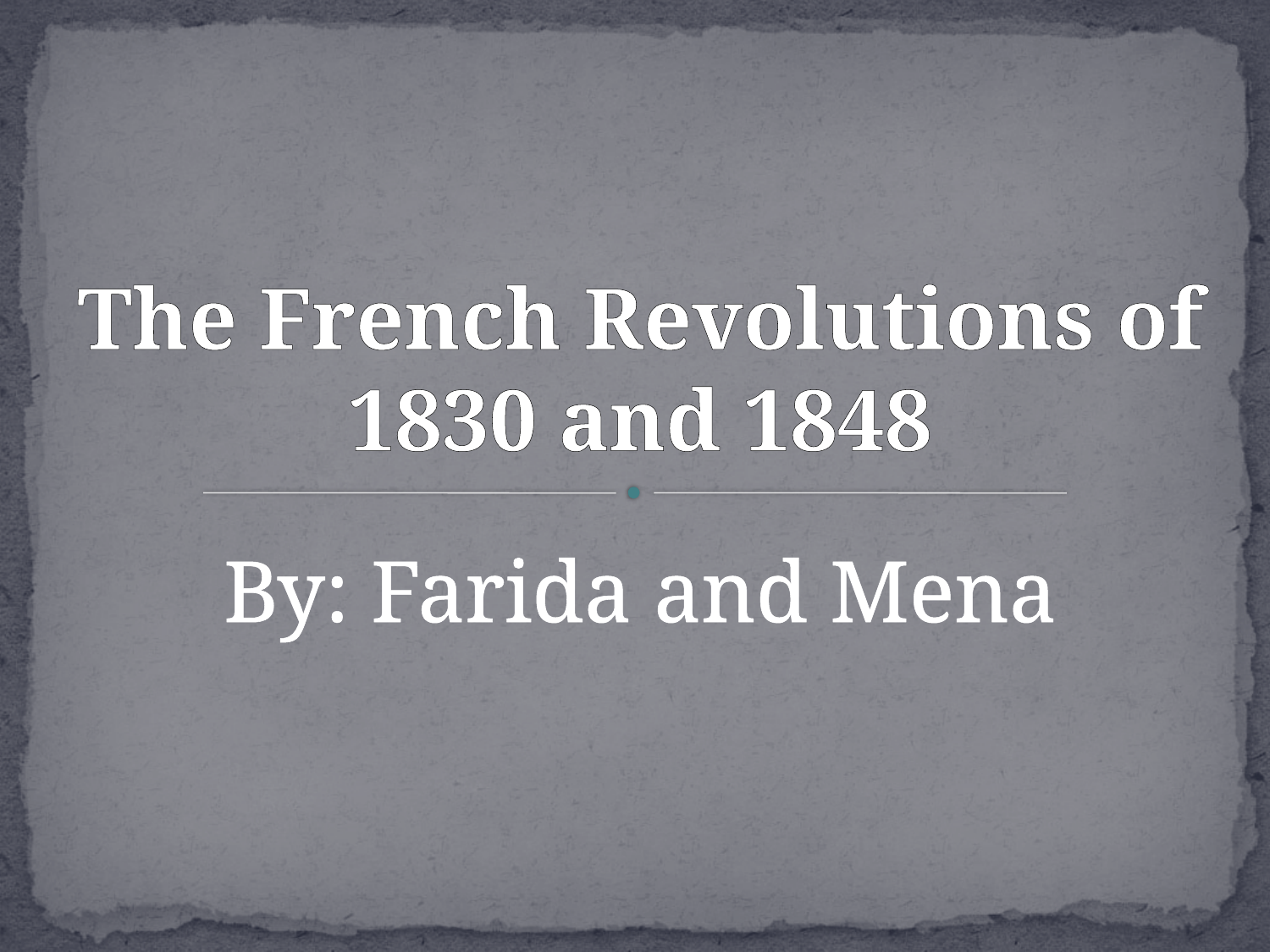

# The French Revolutions of 1830 and 1848
By: Farida and Mena